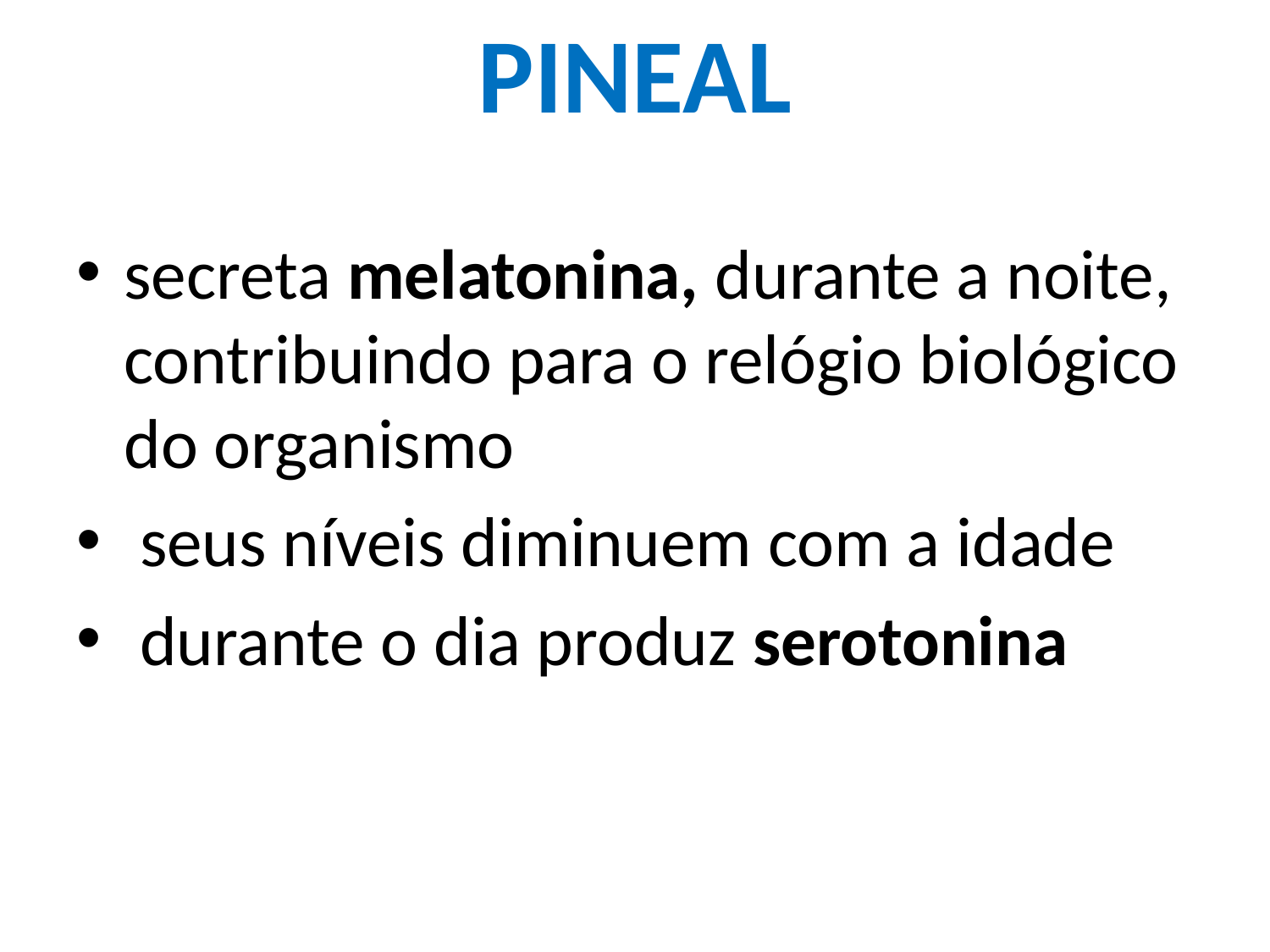

# PINEAL
secreta melatonina, durante a noite, contribuindo para o relógio biológico do organismo
 seus níveis diminuem com a idade
 durante o dia produz serotonina